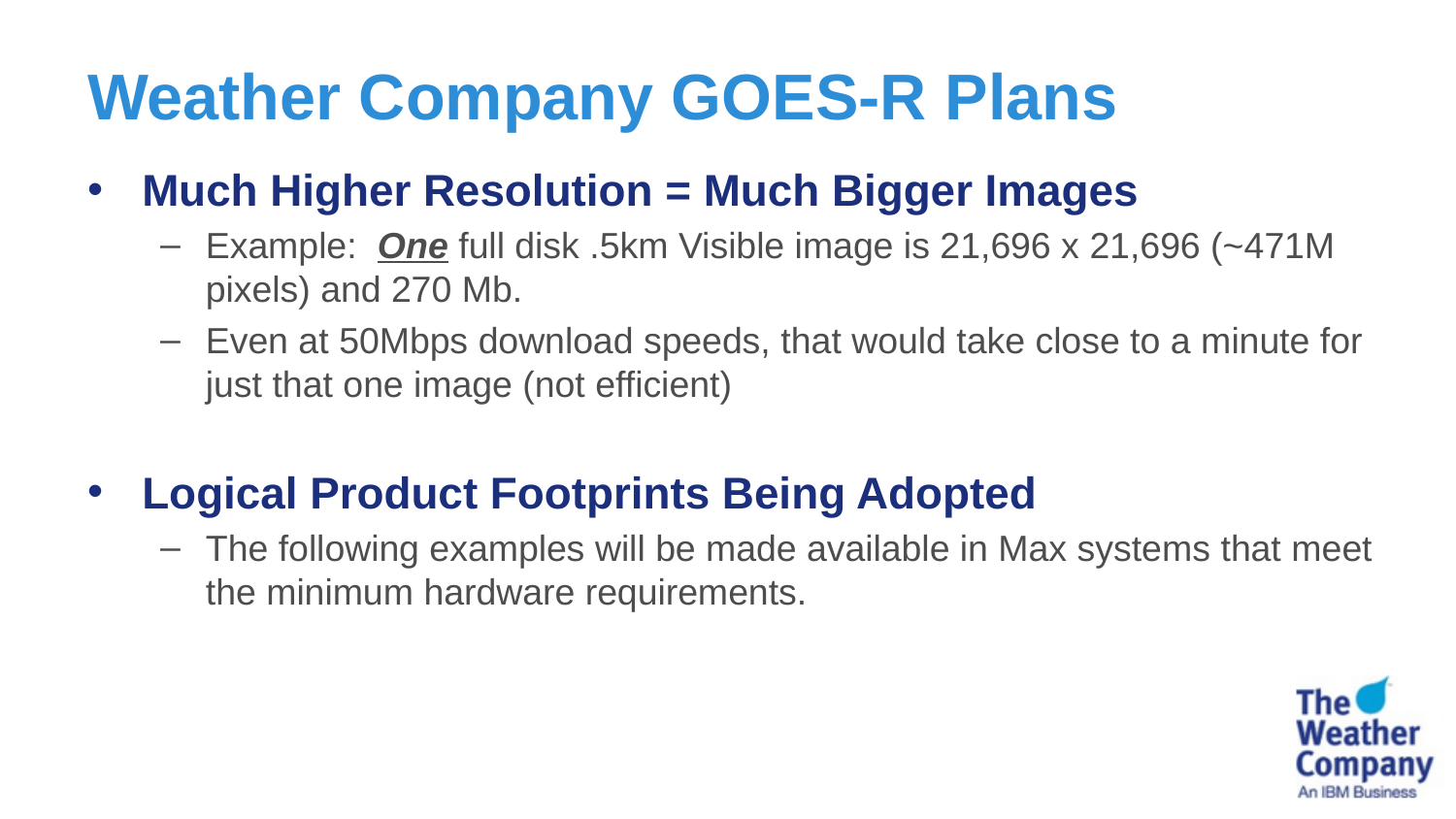

# Weather Company GOES-R Plans
Much Higher Resolution = Much Bigger Images
Example:  One full disk .5km Visible image is 21,696 x 21,696 (~471M pixels) and 270 Mb.
Even at 50Mbps download speeds, that would take close to a minute for just that one image (not efficient)

Logical Product Footprints Being Adopted
The following examples will be made available in Max systems that meet the minimum hardware requirements.